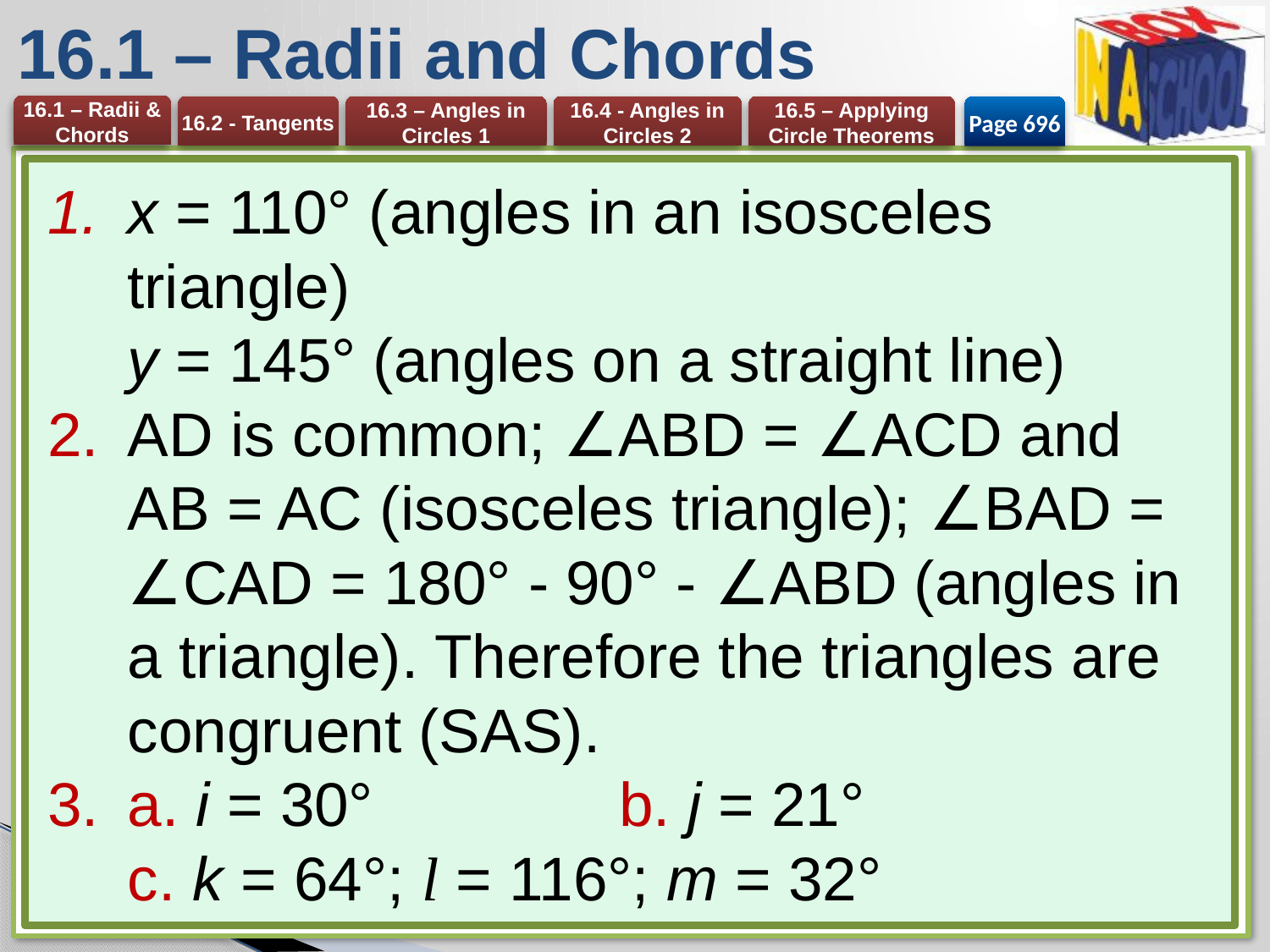

# 16.1 – Radii and Chords
Page 696
x = 110° (angles in an isosceles triangle)
y = 145° (angles on a straight line)
AD is common; ∠ABD = ∠ACD and AB = AC (isosceles triangle); ∠BAD = ∠CAD = 180° - 90° - ∠ABD (angles in a triangle). Therefore the triangles are congruent (SAS).
a. i = 30° 	b. j = 21°
c. k = 64°; l = 116°; m = 32°